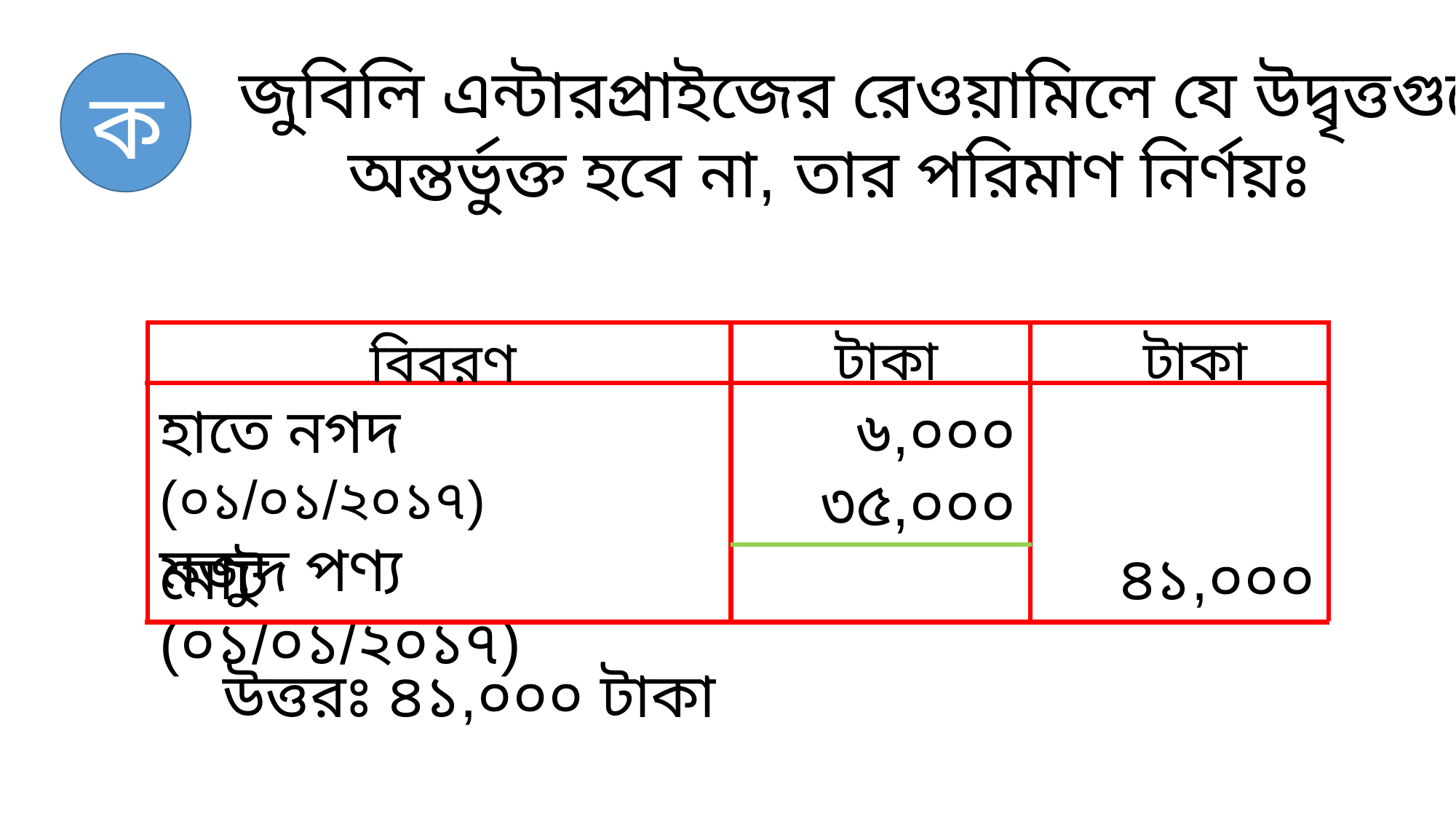

জুবিলি এন্টারপ্রাইজের রেওয়ামিলে যে উদ্বৃত্তগুলো
	অন্তর্ভুক্ত হবে না, তার পরিমাণ নির্ণয়ঃ
ক
টাকা
টাকা
বিবরণ
হাতে নগদ (০১/০১/২০১৭)
মজুদ পণ্য (০১/০১/২০১৭)

৬,০০০
৩৫,০০০
মোট
৪১,০০০
উত্তরঃ ৪১,০০০ টাকা